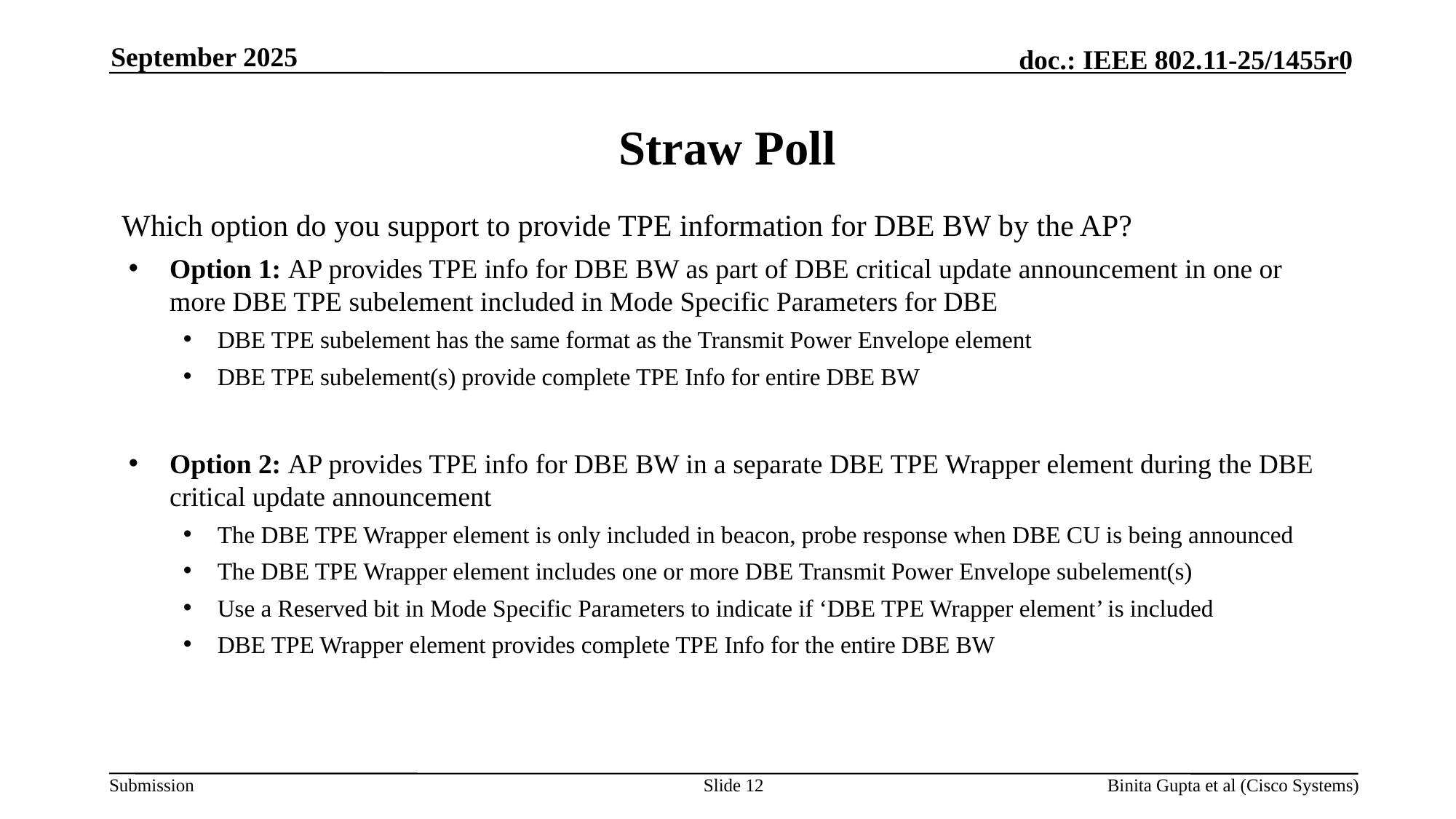

September 2025
# Straw Poll
Which option do you support to provide TPE information for DBE BW by the AP?
Option 1: AP provides TPE info for DBE BW as part of DBE critical update announcement in one or more DBE TPE subelement included in Mode Specific Parameters for DBE
DBE TPE subelement has the same format as the Transmit Power Envelope element
DBE TPE subelement(s) provide complete TPE Info for entire DBE BW

Option 2: AP provides TPE info for DBE BW in a separate DBE TPE Wrapper element during the DBE critical update announcement
The DBE TPE Wrapper element is only included in beacon, probe response when DBE CU is being announced
The DBE TPE Wrapper element includes one or more DBE Transmit Power Envelope subelement(s)
Use a Reserved bit in Mode Specific Parameters to indicate if ‘DBE TPE Wrapper element’ is included
DBE TPE Wrapper element provides complete TPE Info for the entire DBE BW

Slide 12
Binita Gupta et al (Cisco Systems)